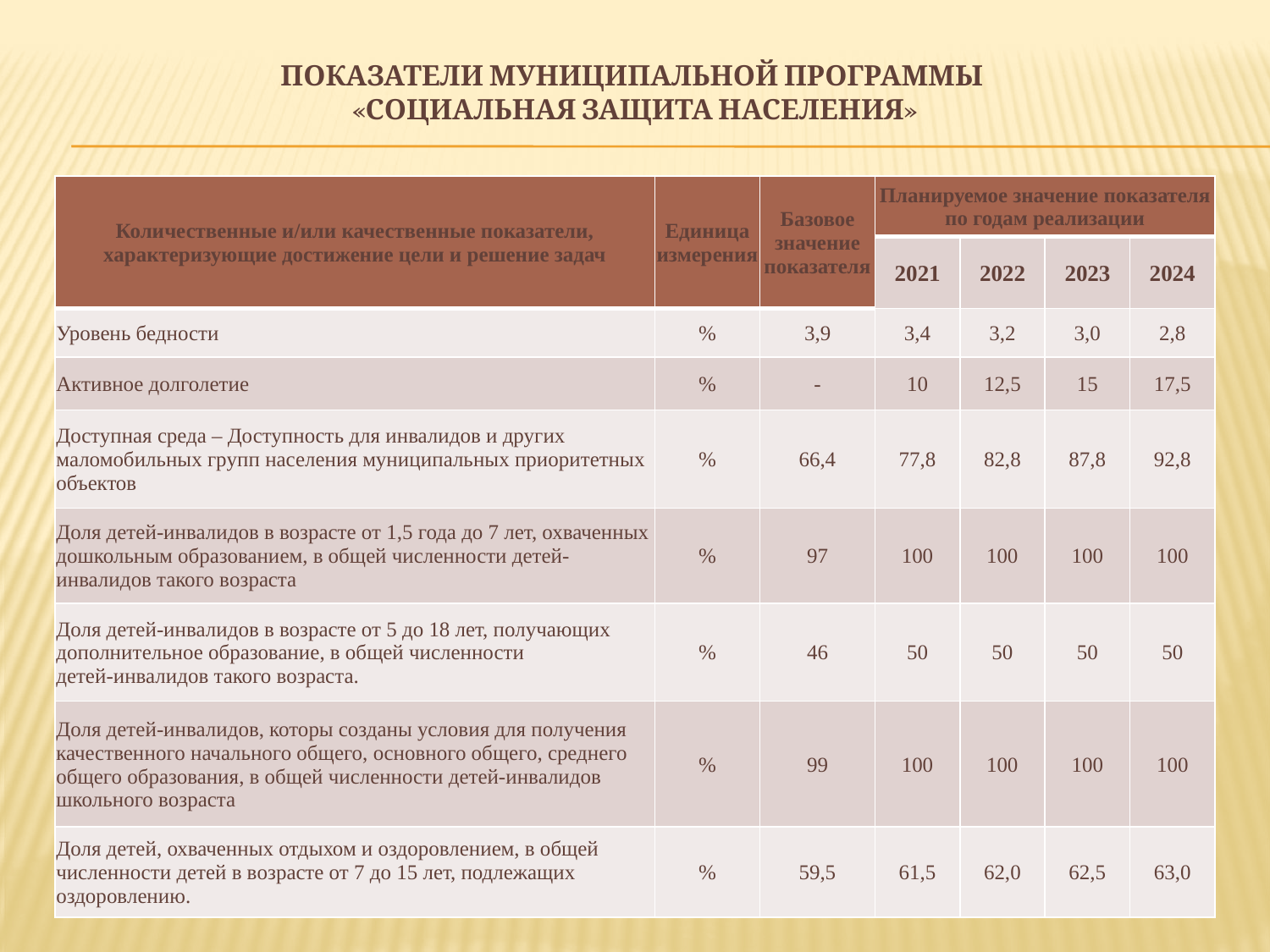

# Показатели муниципальной программы «Социальная защита населения»
| Количественные и/или качественные показатели, характеризующие достижение цели и решение задач | Единица измерения | Базовое значение показателя | Планируемое значение показателя по годам реализации |  |  |  |
| --- | --- | --- | --- | --- | --- | --- |
|  |  |  | 2021 | 2022 | 2023 | 2024 |
| Уровень бедности | % | 3,9 | 3,4 | 3,2 | 3,0 | 2,8 |
| Активное долголетие | % | - | 10 | 12,5 | 15 | 17,5 |
| Доступная среда – Доступность для инвалидов и других маломобильных групп населения муниципальных приоритетных объектов | % | 66,4 | 77,8 | 82,8 | 87,8 | 92,8 |
| Доля детей-инвалидов в возрасте от 1,5 года до 7 лет, охваченных дошкольным образованием, в общей численности детей-инвалидов такого возраста | % | 97 | 100 | 100 | 100 | 100 |
| Доля детей-инвалидов в возрасте от 5 до 18 лет, получающих дополнительное образование, в общей численности детей-инвалидов такого возраста. | % | 46 | 50 | 50 | 50 | 50 |
| Доля детей-инвалидов, которы созданы условия для получения качественного начального общего, основного общего, среднего общего образования, в общей численности детей-инвалидов школьного возраста | % | 99 | 100 | 100 | 100 | 100 |
| Доля детей, охваченных отдыхом и оздоровлением, в общей численности детей в возрасте от 7 до 15 лет, подлежащих оздоровлению. | % | 59,5 | 61,5 | 62,0 | 62,5 | 63,0 |